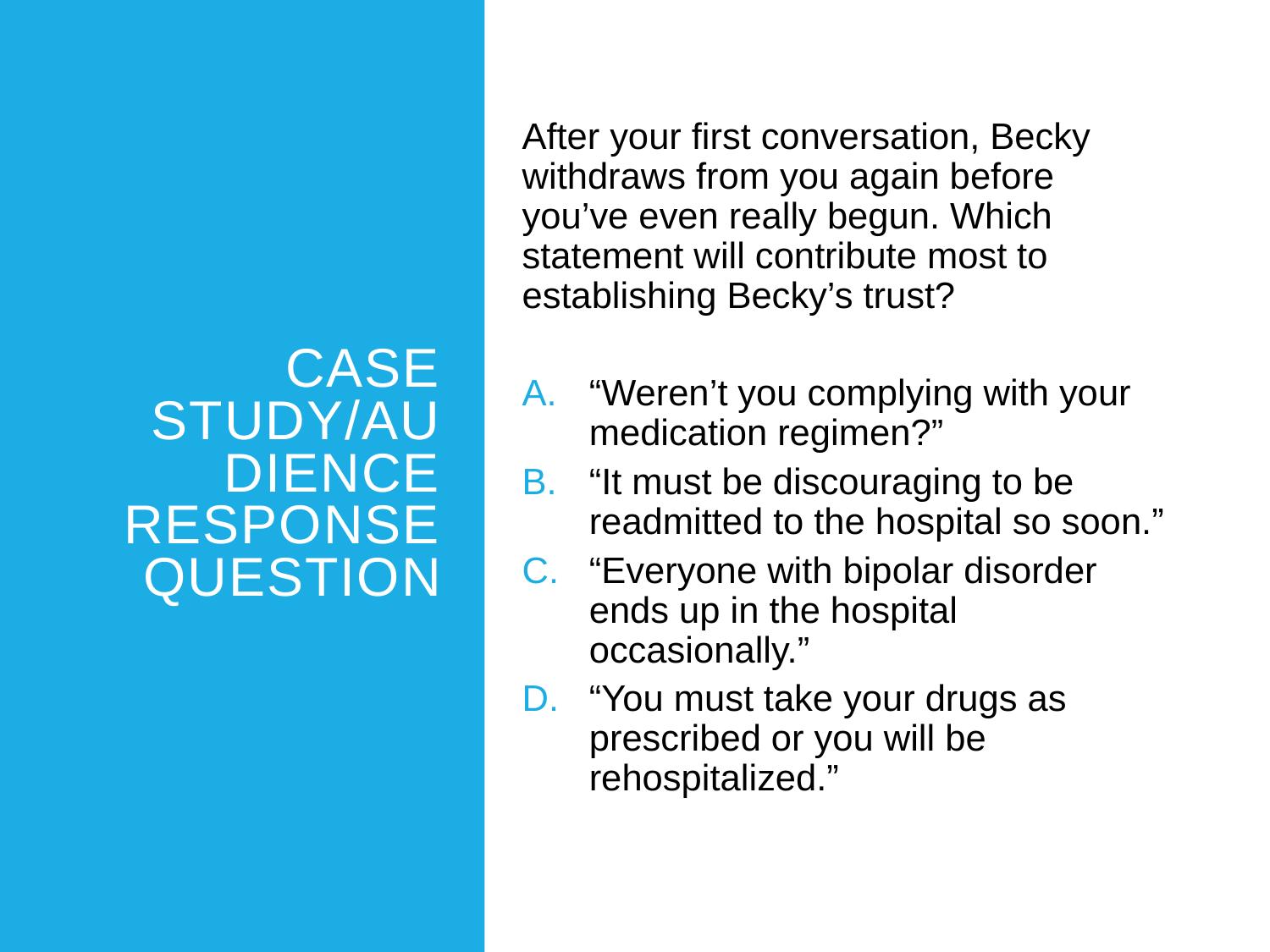

# Case Study/Audience Response Question
After your first conversation, Becky withdraws from you again before you’ve even really begun. Which statement will contribute most to establishing Becky’s trust?

“Weren’t you complying with your medication regimen?”
“It must be discouraging to be readmitted to the hospital so soon.”
“Everyone with bipolar disorder ends up in the hospital occasionally.”
“You must take your drugs as prescribed or you will be rehospitalized.”